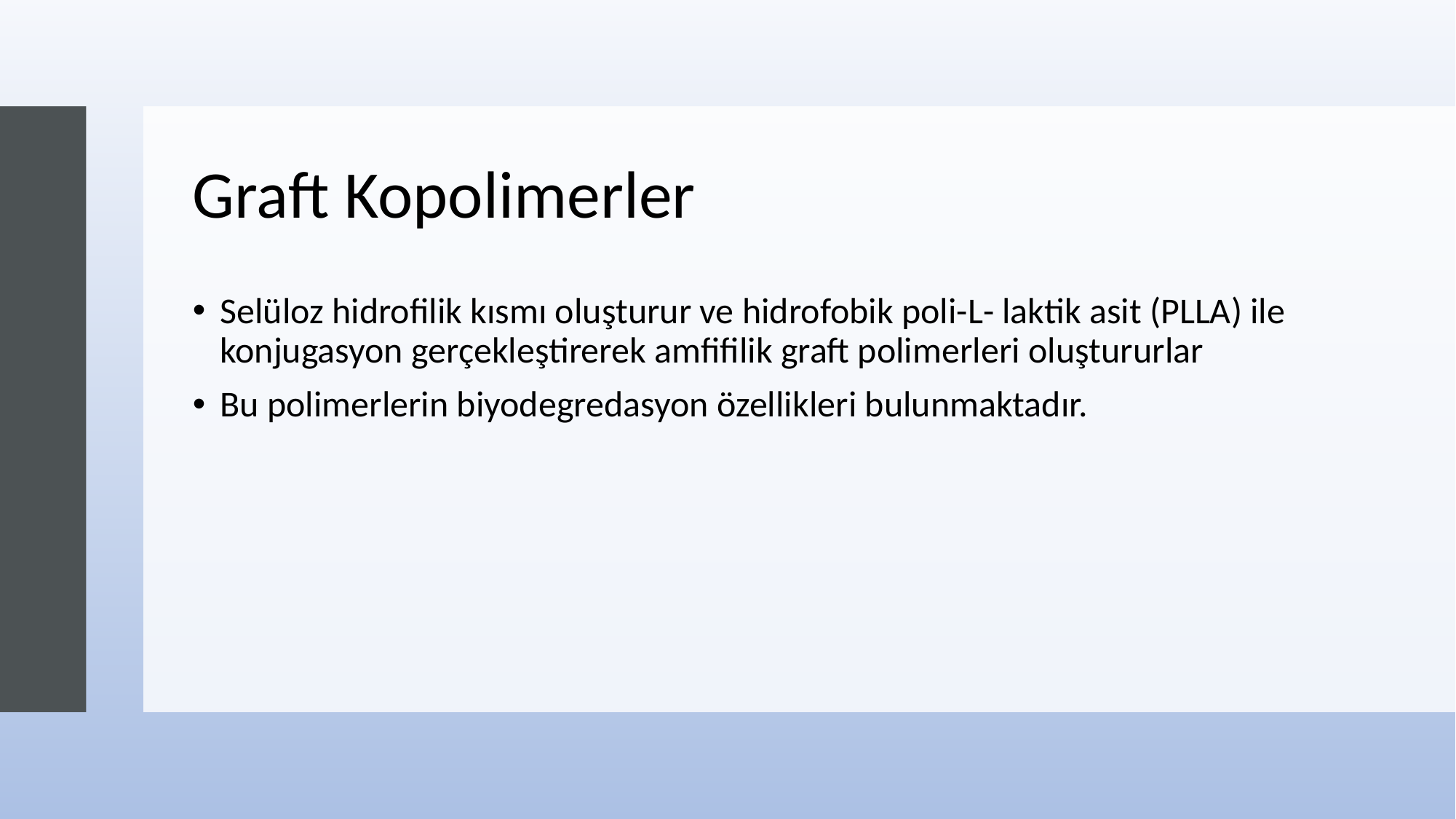

# Graft Kopolimerler
Selüloz hidrofilik kısmı oluşturur ve hidrofobik poli-L- laktik asit (PLLA) ile konjugasyon gerçekleştirerek amfifilik graft polimerleri oluştururlar
Bu polimerlerin biyodegredasyon özellikleri bulunmaktadır.